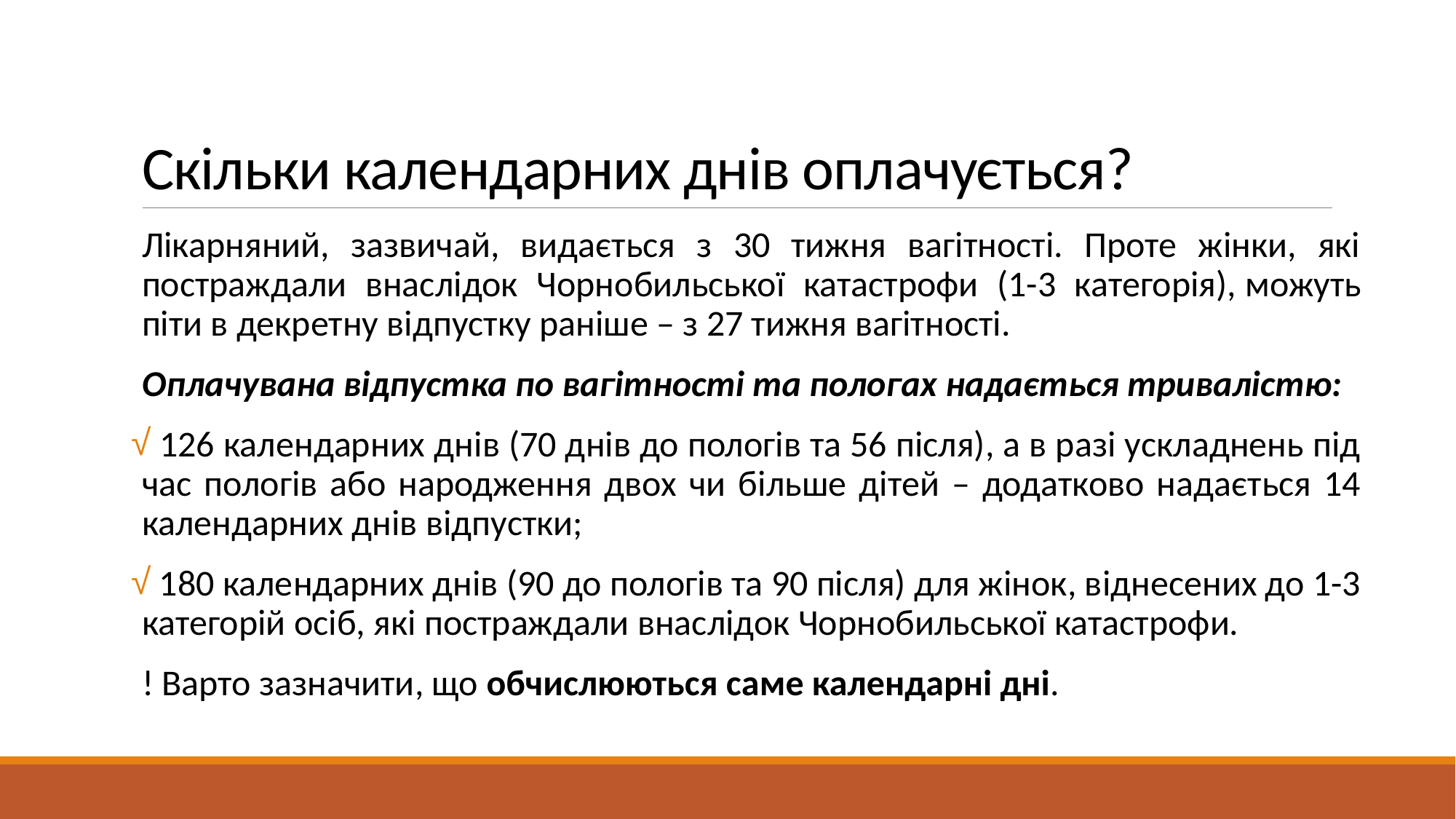

# Скільки календарних днів оплачується?
Лікарняний, зазвичай, видається з 30 тижня вагітності. Проте жінки, які постраждали внаслідок Чорнобильської катастрофи (1-3 категорія), можуть піти в декретну відпустку раніше – з 27 тижня вагітності.
Оплачувана відпустка по вагітності та пологах надається тривалістю:
 126 календарних днів (70 днів до пологів та 56 після), а в разі ускладнень під час пологів або народження двох чи більше дітей – додатково надається 14 календарних днів відпустки;
 180 календарних днів (90 до пологів та 90 після) для жінок, віднесених до 1-3 категорій осіб, які постраждали внаслідок Чорнобильської катастрофи.
! Варто зазначити, що обчислюються саме календарні дні.